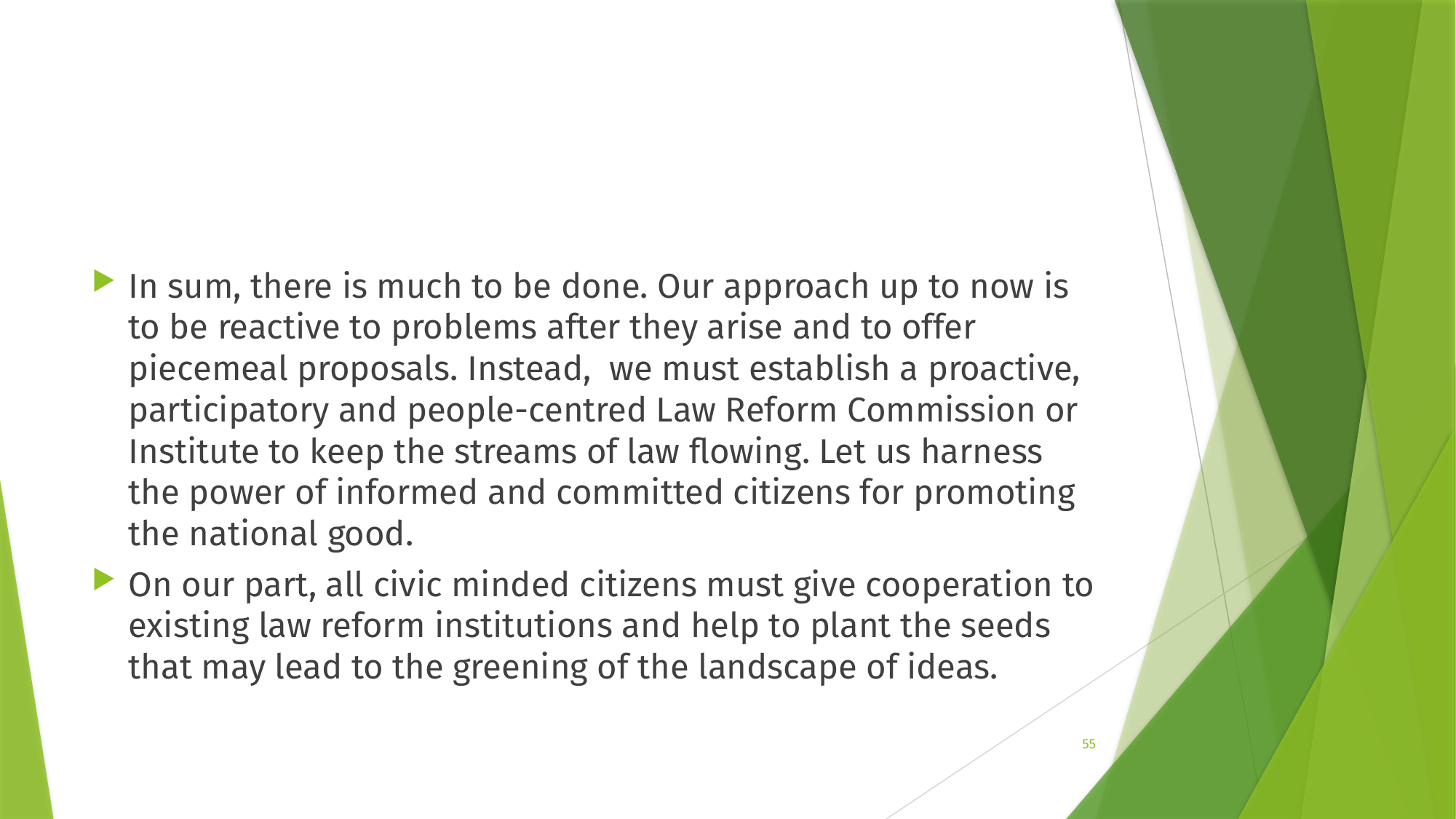

In sum, there is much to be done. Our approach up to now is to be reactive to problems after they arise and to offer piecemeal proposals. Instead,  we must establish a proactive, participatory and people-centred Law Reform Commission or Institute to keep the streams of law flowing. Let us harness the power of informed and committed citizens for promoting the national good.
On our part, all civic minded citizens must give cooperation to existing law reform institutions and help to plant the seeds that may lead to the greening of the landscape of ideas.
55